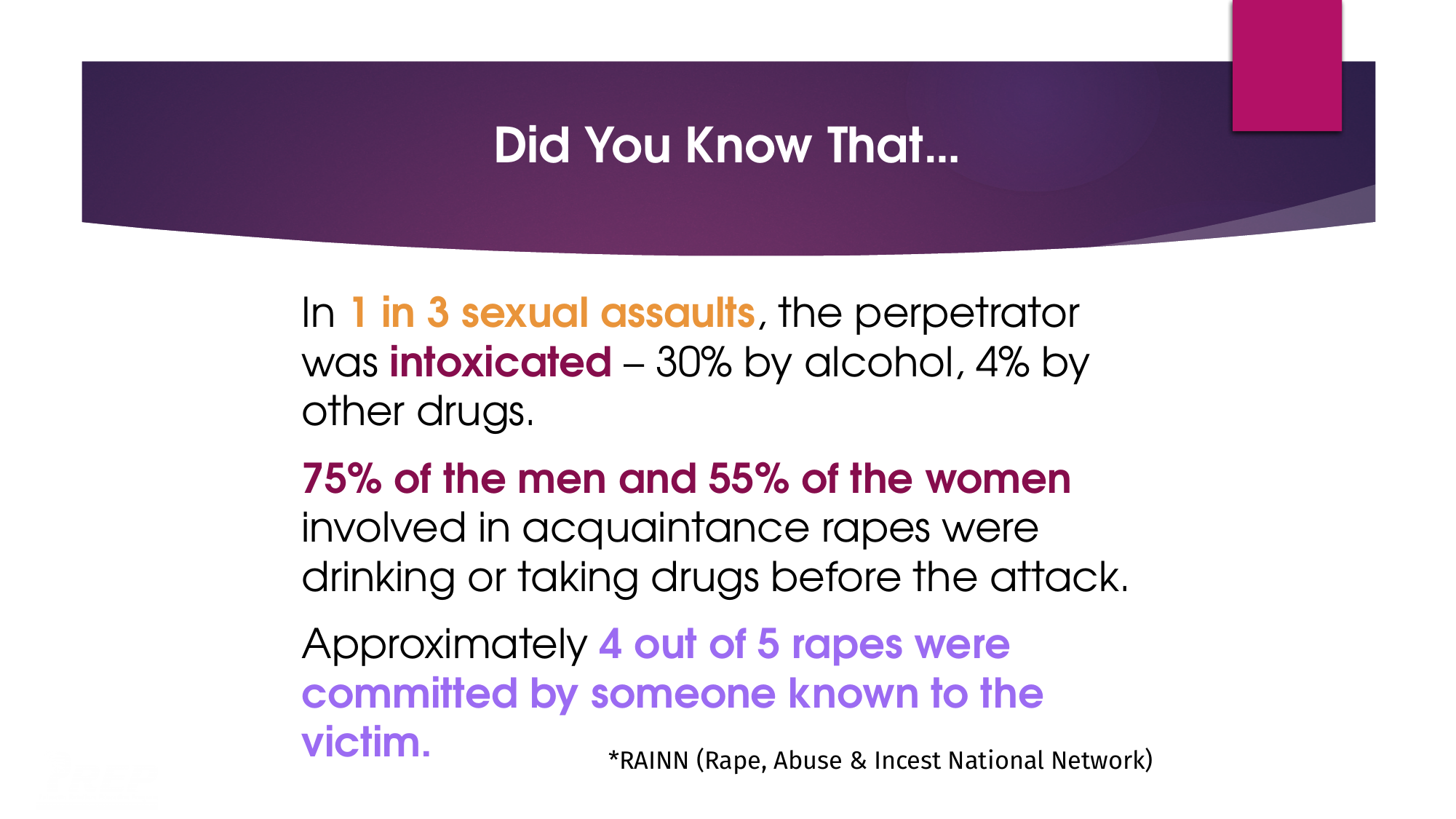

Did You Know That…
In 1 in 3 sexual assaults, the perpetrator was intoxicated – 30% by alcohol, 4% by other drugs.
75% of the men and 55% of the women involved in acquaintance rapes were drinking or taking drugs before the attack.
Approximately 4 out of 5 rapes were committed by someone known to the victim.
*RAINN (Rape, Abuse & Incest National Network)